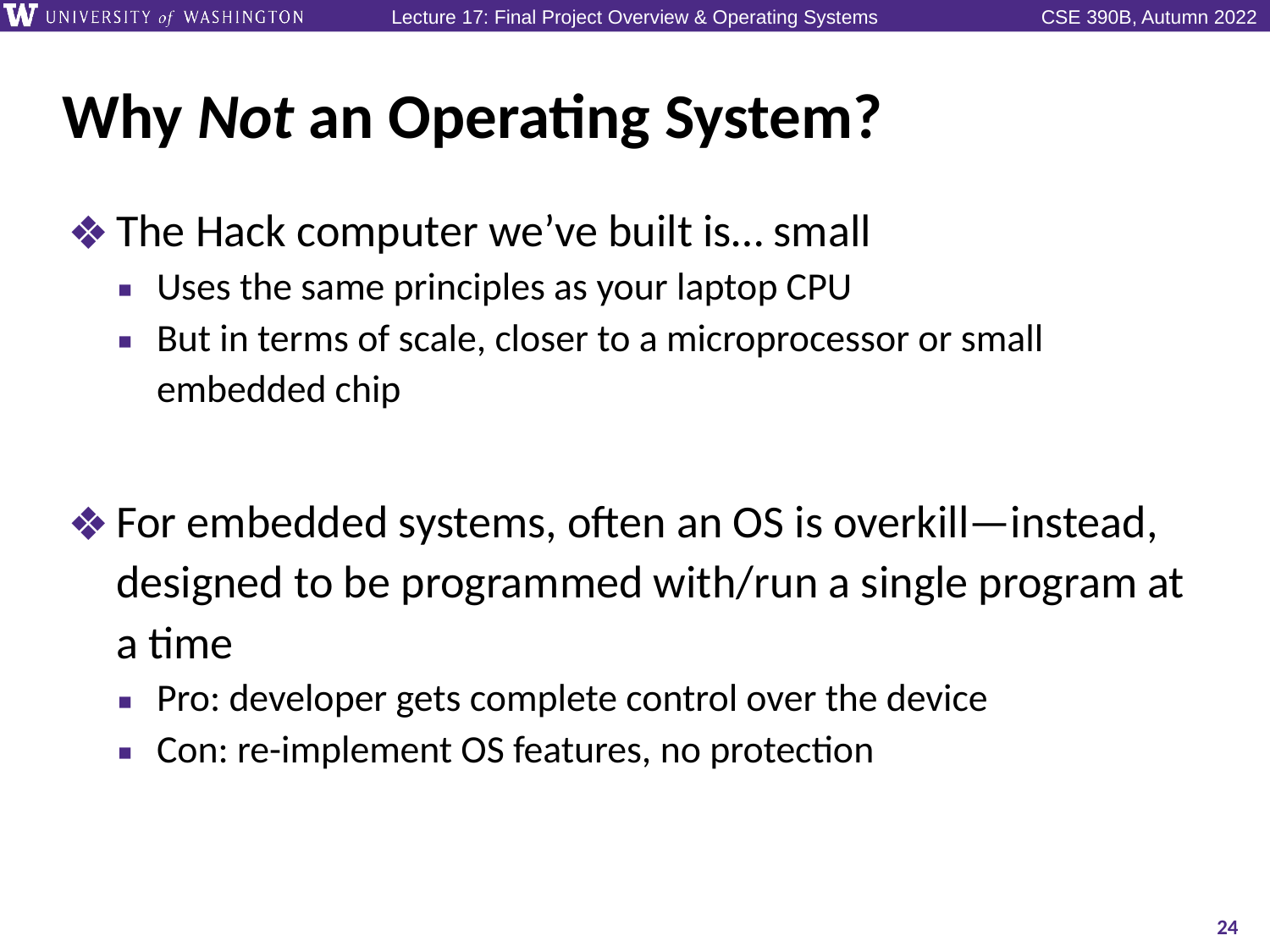

# Why Not an Operating System?
The Hack computer we’ve built is… small
Uses the same principles as your laptop CPU
But in terms of scale, closer to a microprocessor or small embedded chip

For embedded systems, often an OS is overkill—instead, designed to be programmed with/run a single program at a time
Pro: developer gets complete control over the device
Con: re-implement OS features, no protection

24